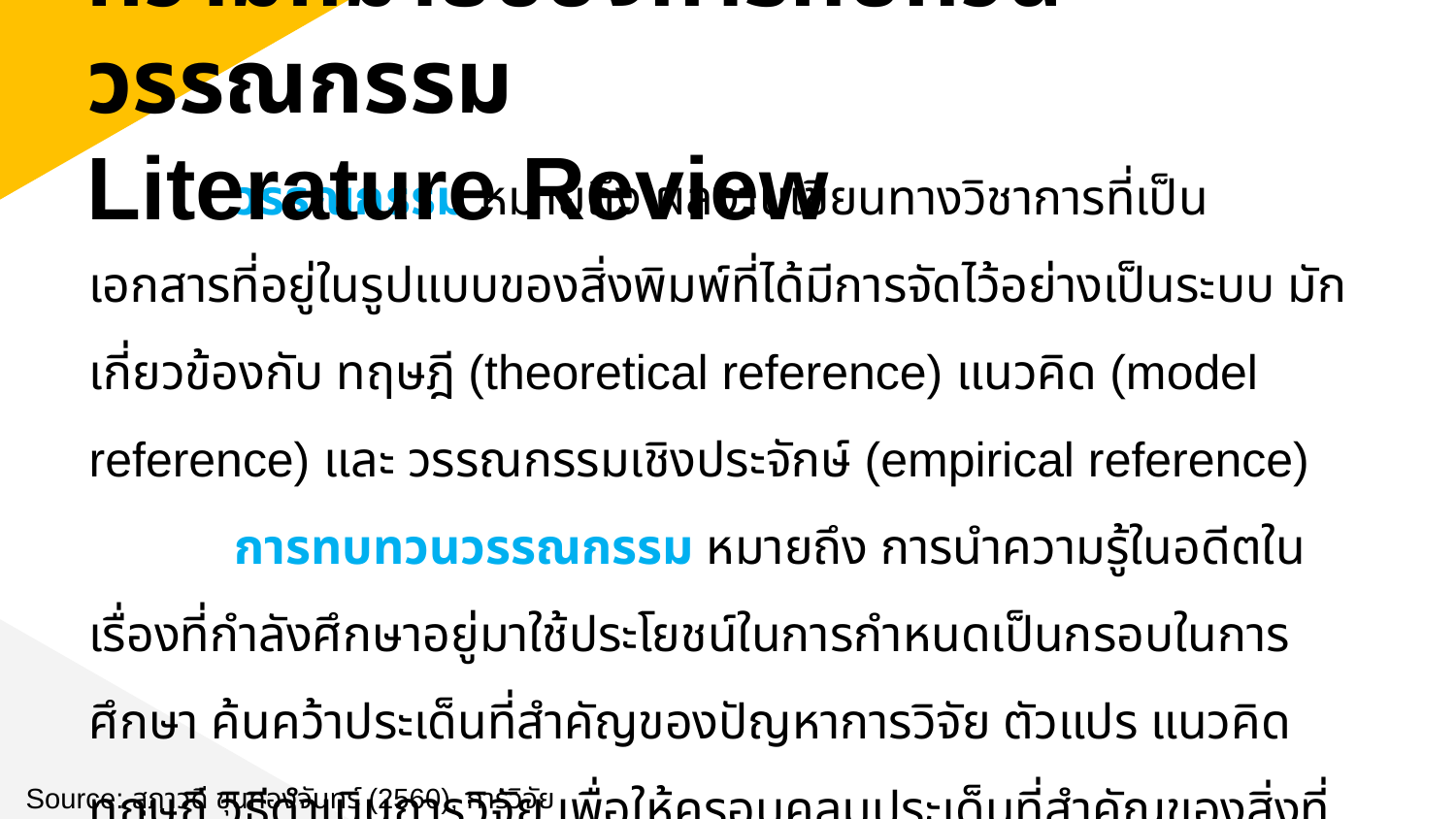

ความหมายของการทบทวนวรรณกรรม
Literature Review
	วรรณกรรม หมายถึง ผลงานเขียนทางวิชาการที่เป็นเอกสารที่อยู่ในรูปแบบของสิ่งพิมพ์ที่ได้มีการจัดไว้อย่างเป็นระบบ มักเกี่ยวข้องกับ ทฤษฎี (theoretical reference) แนวคิด (model reference) และ วรรณกรรมเชิงประจักษ์ (empirical reference)
	การทบทวนวรรณกรรม หมายถึง การนำความรู้ในอดีตในเรื่องที่กำลังศึกษาอยู่มาใช้ประโยชน์ในการกำหนดเป็นกรอบในการศึกษา ค้นคว้าประเด็นที่สำคัญของปัญหาการวิจัย ตัวแปร แนวคิด ทฤษฎี วิธีดำเนินการวิจัย เพื่อให้ครอบคลุมประเด็นที่สำคัญของสิ่งที่ศึกษามา (Donald R. and Cooper Pamela S. Schindler, 2011, p. 43)
Source: สุภาวดี ขุนทองจันทร์ (2560), การวิจัยธุรกิจ